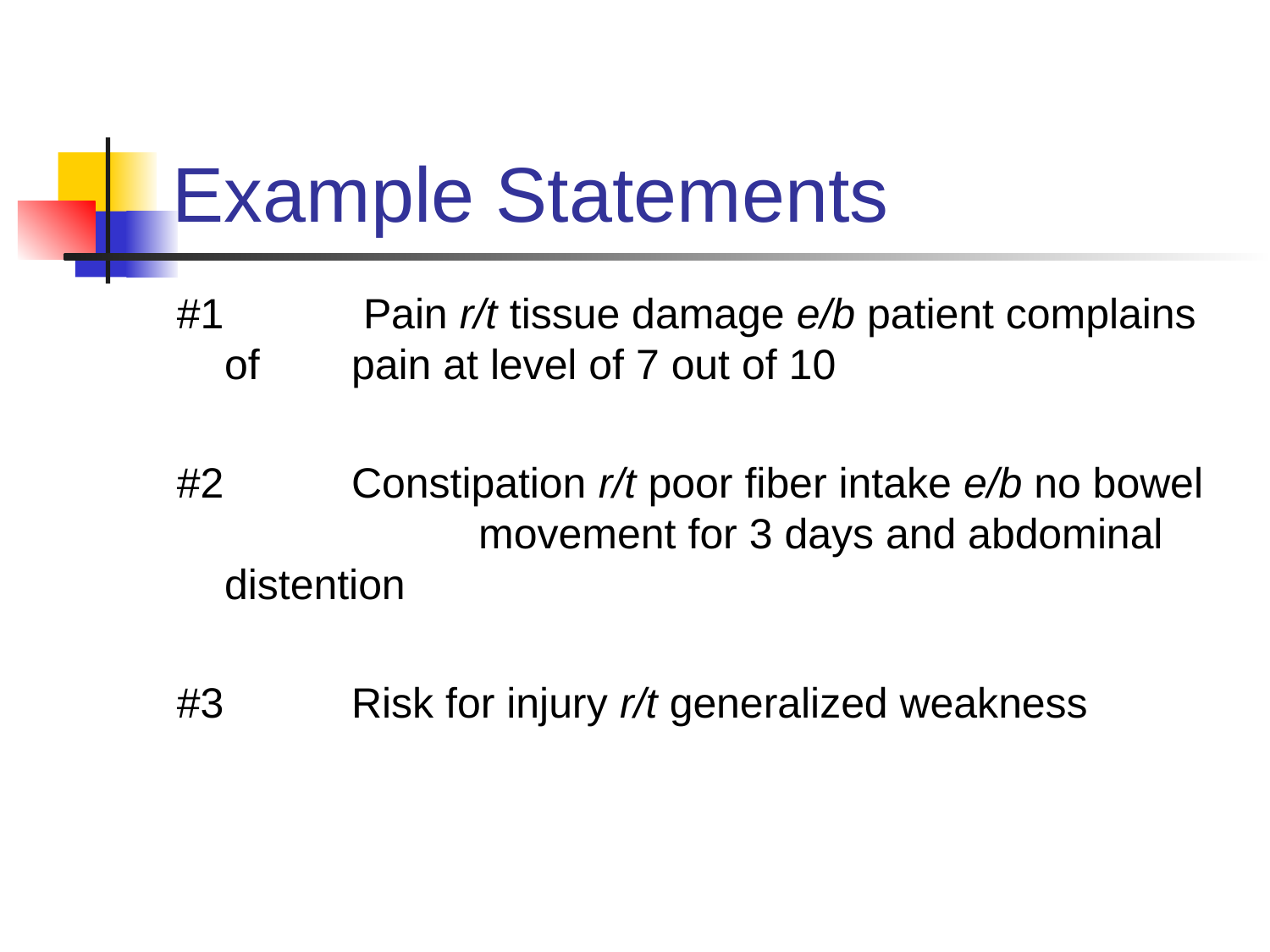

# Example Statements
#1		 Pain r/t tissue damage e/b patient complains of      	pain at level of 7 out of 10

#2		Constipation r/t poor fiber intake e/b no bowel 		movement for 3 days and abdominal distention

#3		Risk for injury r/t generalized weakness